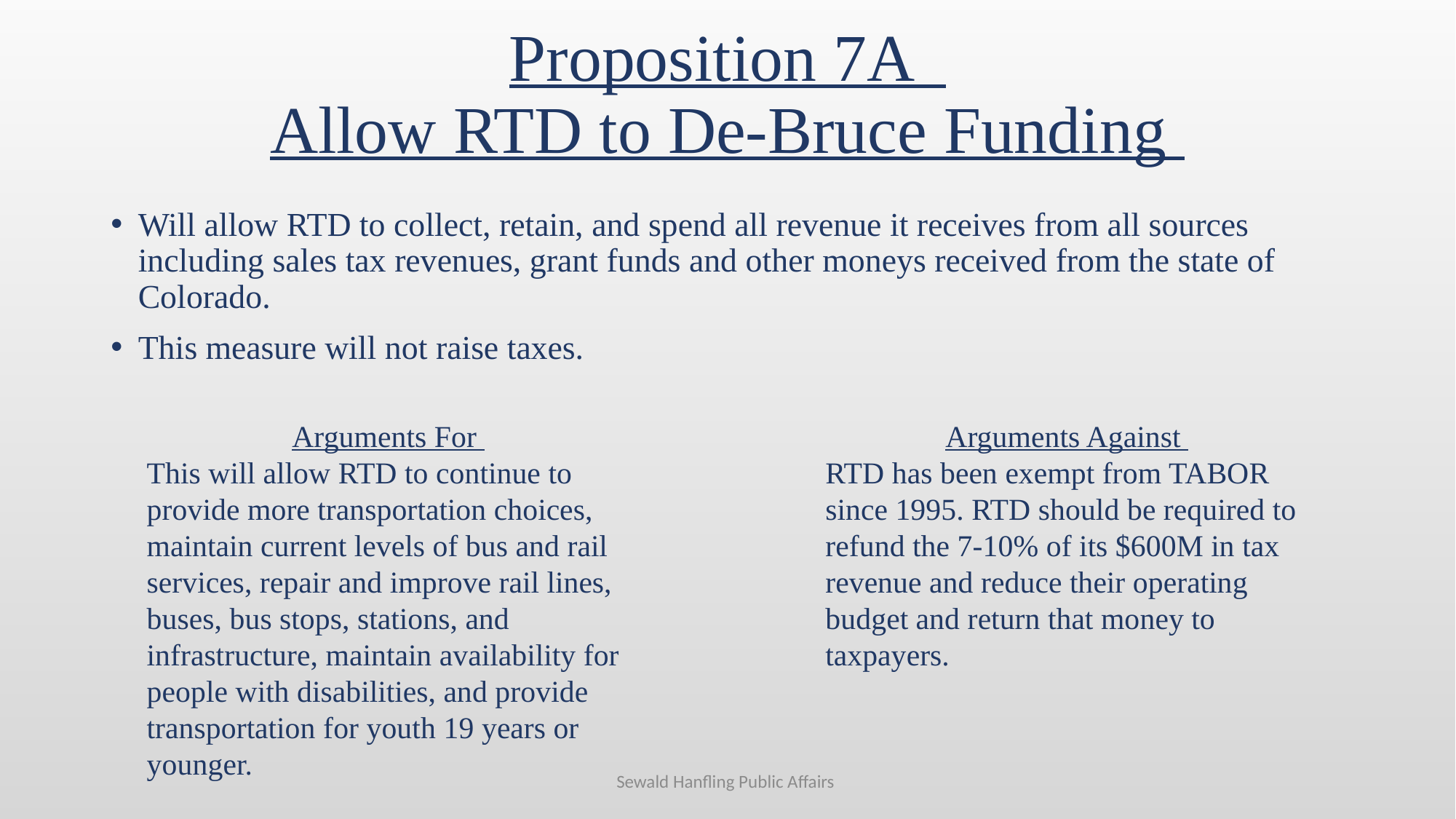

# Proposition 7A Allow RTD to De-Bruce Funding
Will allow RTD to collect, retain, and spend all revenue it receives from all sources including sales tax revenues, grant funds and other moneys received from the state of Colorado.
This measure will not raise taxes.
Arguments For
This will allow RTD to continue to provide more transportation choices, maintain current levels of bus and rail services, repair and improve rail lines, buses, bus stops, stations, and infrastructure, maintain availability for people with disabilities, and provide transportation for youth 19 years or younger.
Arguments Against
RTD has been exempt from TABOR since 1995. RTD should be required to refund the 7-10% of its $600M in tax revenue and reduce their operating budget and return that money to taxpayers.
Sewald Hanfling Public Affairs